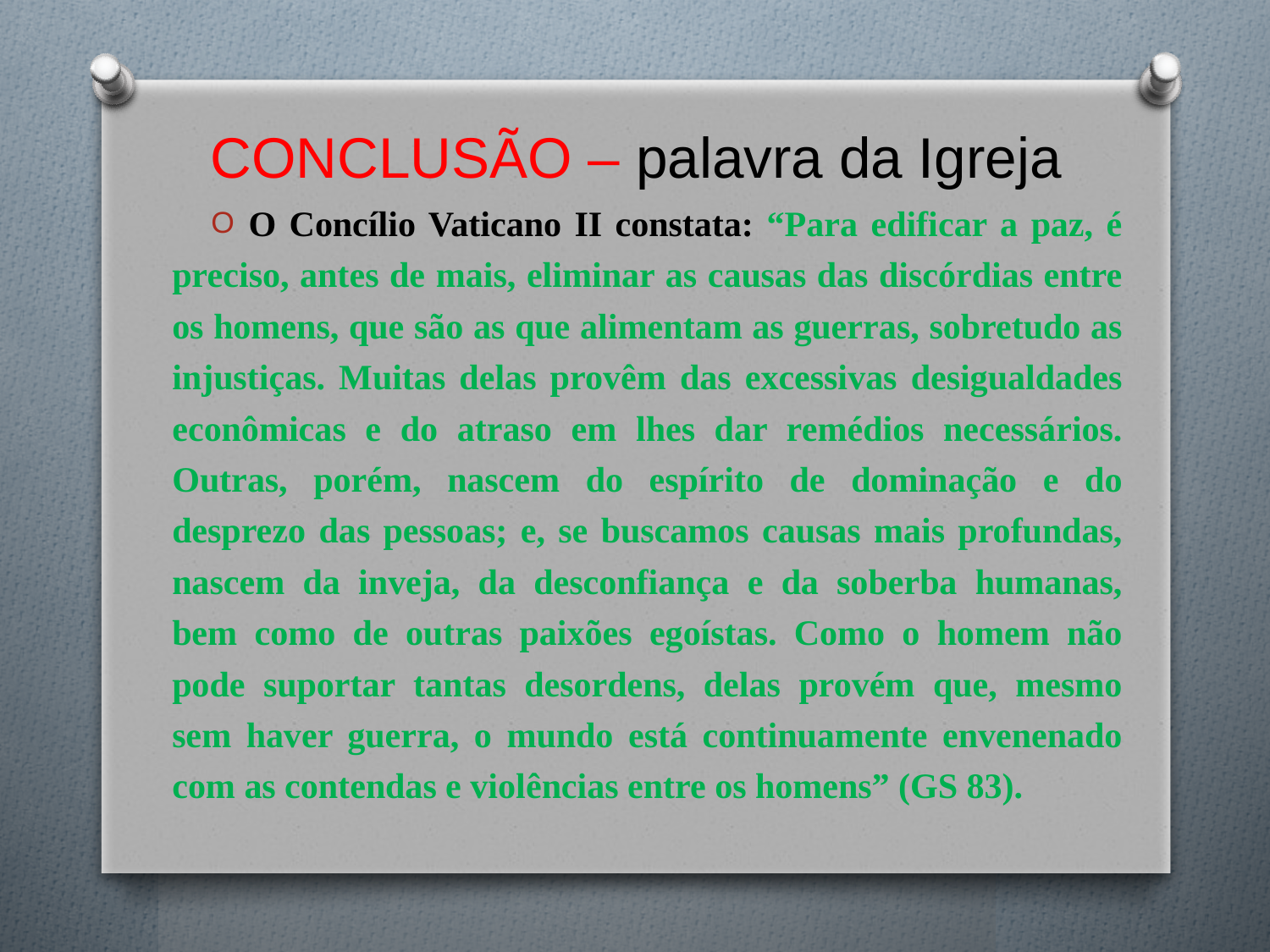

# CONCLUSÃO – palavra da Igreja
O Concílio Vaticano II constata: “Para edificar a paz, é preciso, antes de mais, eliminar as causas das discórdias entre os homens, que são as que alimentam as guerras, sobretudo as injustiças. Muitas delas provêm das excessivas desigualdades econômicas e do atraso em lhes dar remédios necessários. Outras, porém, nascem do espírito de dominação e do desprezo das pessoas; e, se buscamos causas mais profundas, nascem da inveja, da desconfiança e da soberba humanas, bem como de outras paixões egoístas. Como o homem não pode suportar tantas desordens, delas provém que, mesmo sem haver guerra, o mundo está continuamente envenenado com as contendas e violências entre os homens” (GS 83).